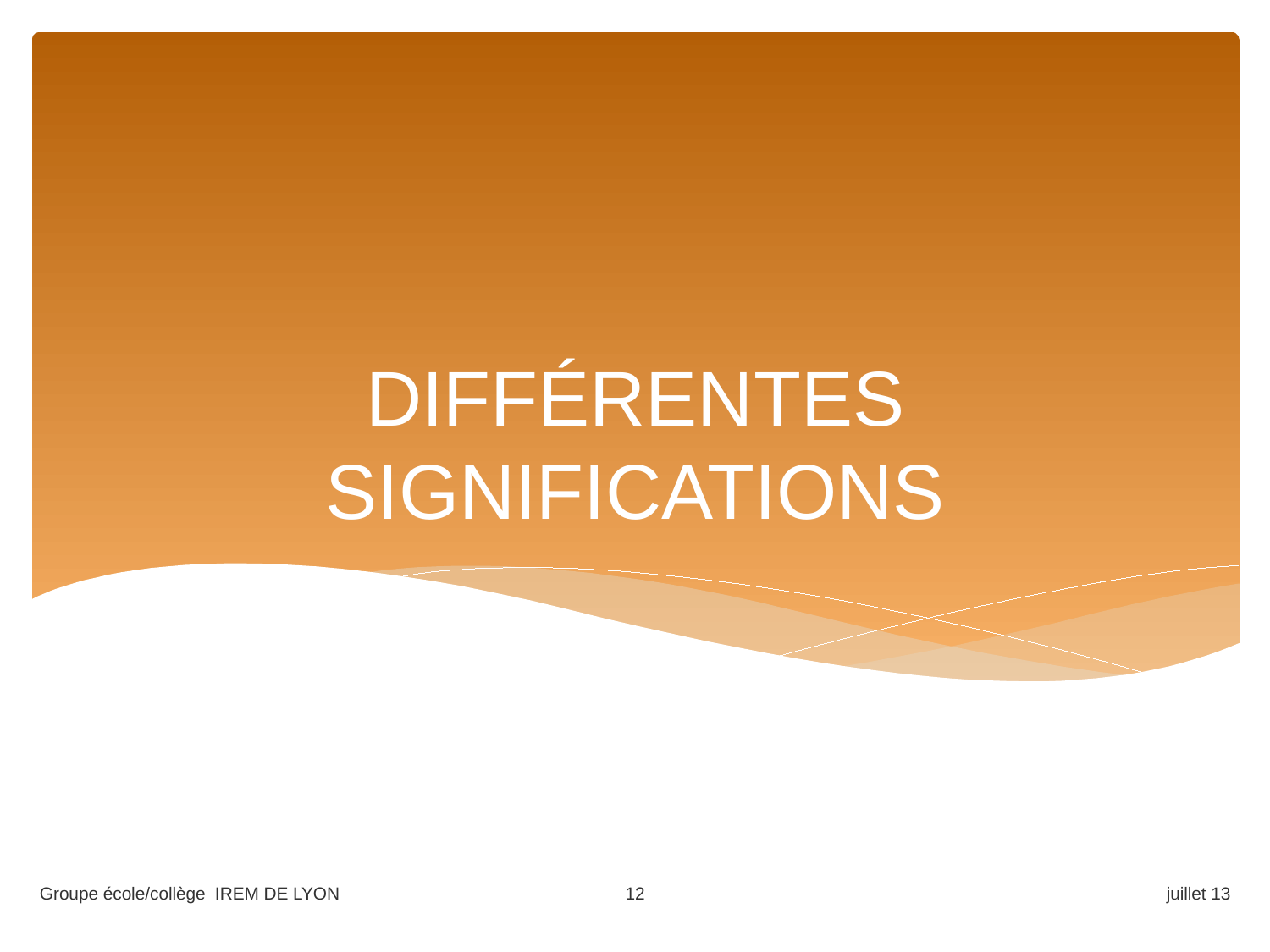

# DIFFÉRENTES SIGNIFICATIONS
12
Groupe école/collège  IREM DE LYON
juillet 13